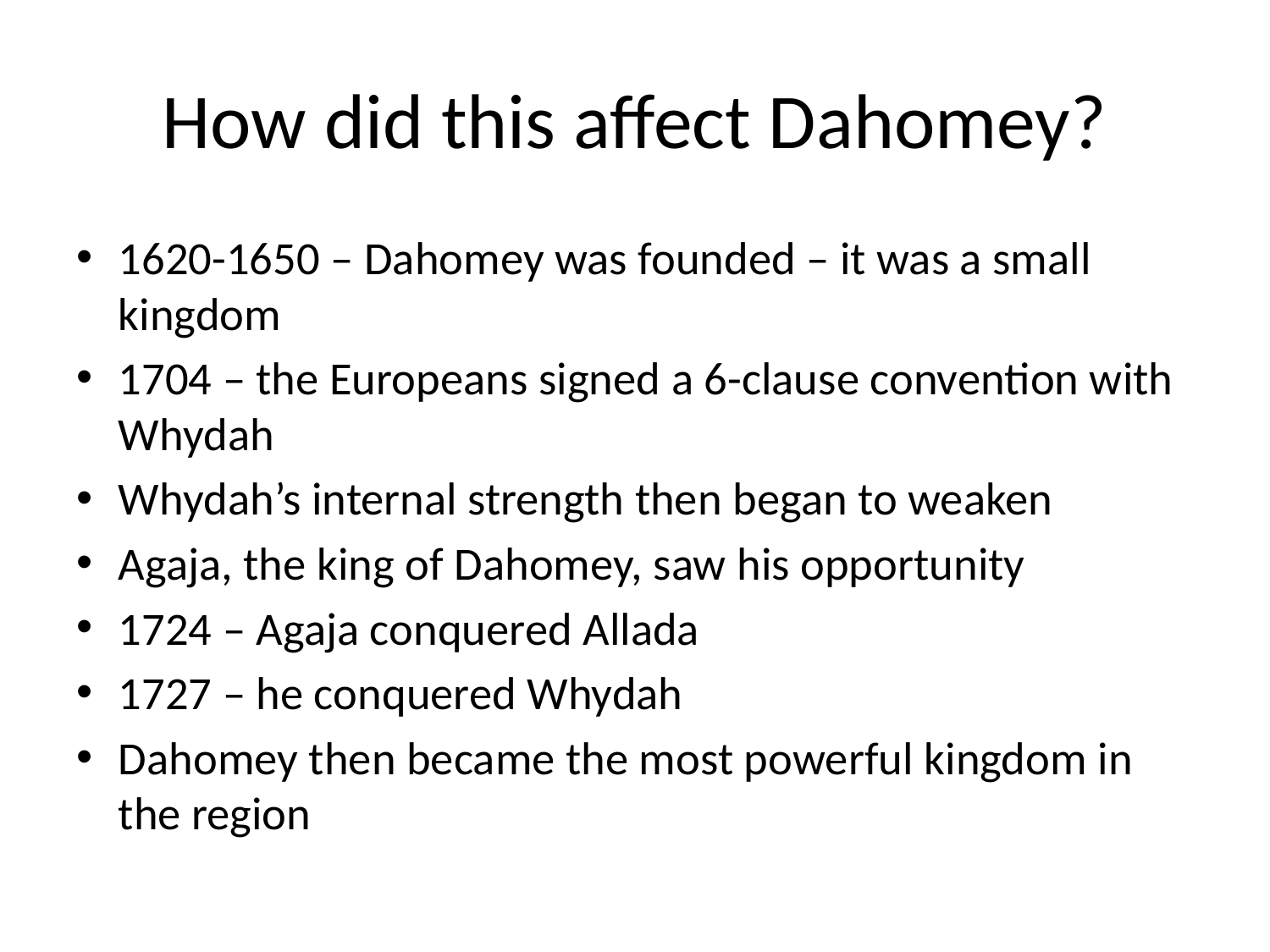

# How did this affect Dahomey?
1620-1650 – Dahomey was founded – it was a small kingdom
1704 – the Europeans signed a 6-clause convention with Whydah
Whydah’s internal strength then began to weaken
Agaja, the king of Dahomey, saw his opportunity
1724 – Agaja conquered Allada
1727 – he conquered Whydah
Dahomey then became the most powerful kingdom in the region